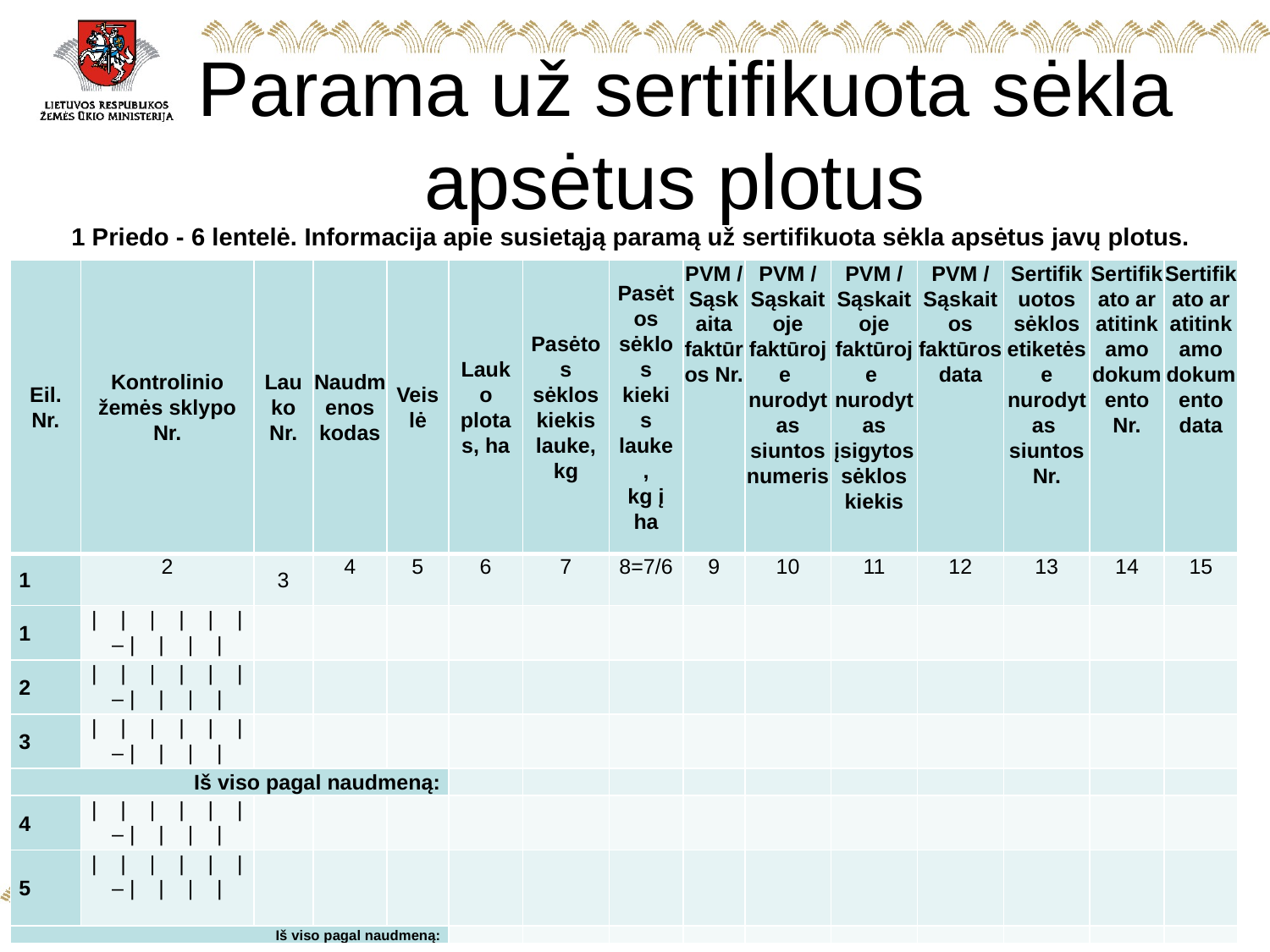

# Parama už sertifikuota sėkla apsėtus plotus
1 Priedo - 6 lentelė. Informacija apie susietąją paramą už sertifikuota sėkla apsėtus javų plotus.
| Eil. Nr. | Kontrolinio žemės sklypo Nr. | Lauko Nr. | Naudmenos kodas | Veislė | Lauko plotas, ha | Pasėtos sėklos kiekis lauke, kg | Pasėtos sėklos kiekis lauke, kg į ha | PVM / Sąskaita faktūros Nr. | PVM / Sąskaitoje faktūroje nurodytas siuntos numeris | PVM / Sąskaitoje faktūroje nurodytas įsigytos sėklos kiekis | PVM / Sąskaitos faktūros data | Sertifikuotos sėklos etiketėse nurodytas siuntos Nr. | Sertifikato ar atitinkamo dokumento Nr. | Sertifikato ar atitinkamo dokumento data |
| --- | --- | --- | --- | --- | --- | --- | --- | --- | --- | --- | --- | --- | --- | --- |
| 1 | 2 | 3 | 4 | 5 | 6 | 7 | 8=7/6 | 9 | 10 | 11 | 12 | 13 | 14 | 15 |
| 1 | | | | | | | – | | | | |  |  |  |  |  |  |  |  |  |  |  |  |  |
| 2 | | | | | | | – | | | | |  |  |  |  |  |  |  |  |  |  |  |  |  |
| 3 | | | | | | | – | | | | |  |  |  |  |  |  |  |  |  |  |  |  |  |
| Iš viso pagal naudmeną: |  |  |  |  |  |  |  |  |  |  |  |  |  |  |
| 4 | | | | | | | – | | | | |  |  |  |  |  |  |  |  |  |  |  |  |  |
| 5 | | | | | | | – | | | | |  |  |  |  |  |  |  |  |  |  |  |  |  |
| Iš viso pagal naudmeną: |  |  |  |  |  |  |  |  |  |  |  |  |  |  |